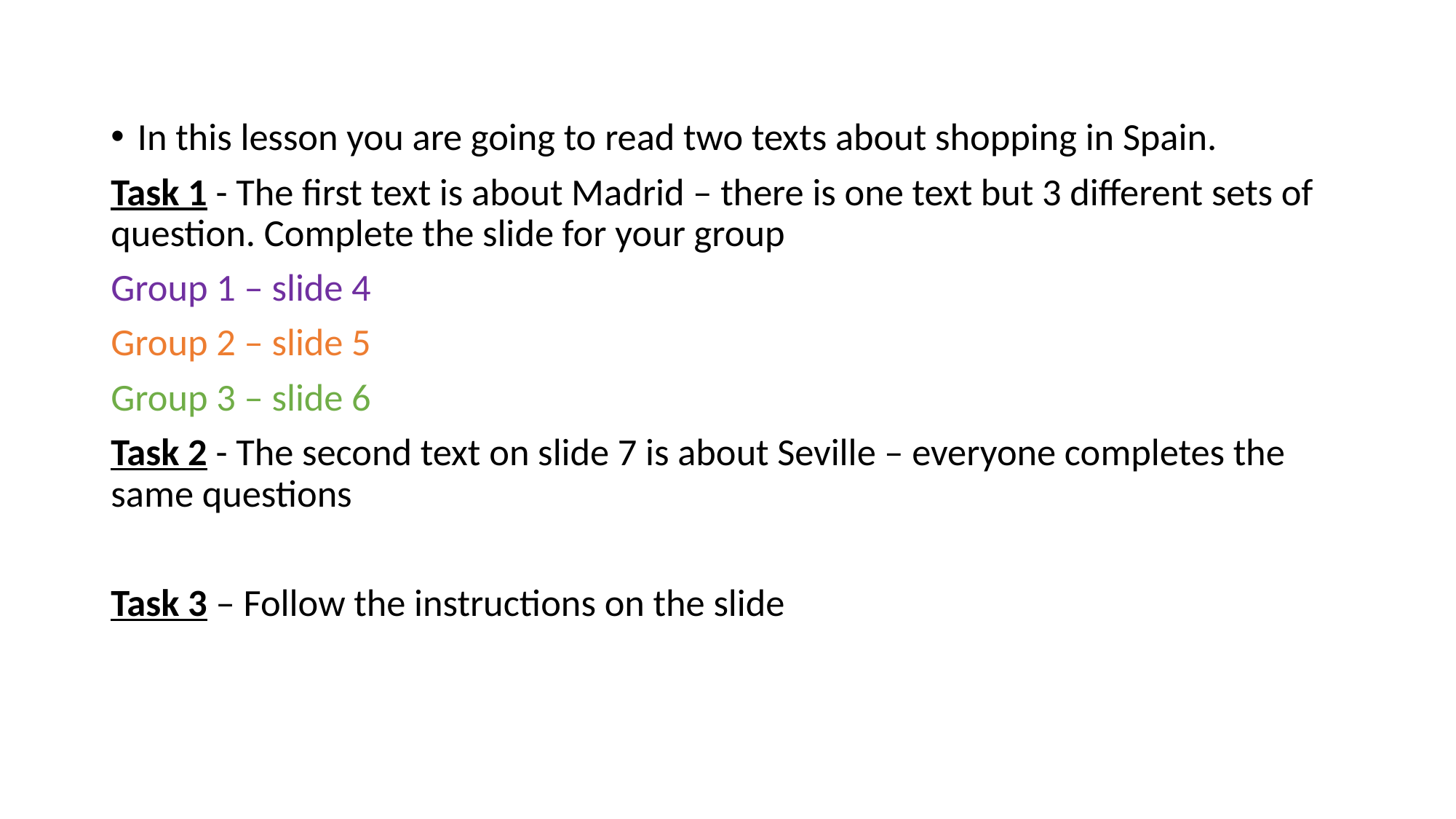

In this lesson you are going to read two texts about shopping in Spain.
Task 1 - The first text is about Madrid – there is one text but 3 different sets of question. Complete the slide for your group
Group 1 – slide 4
Group 2 – slide 5
Group 3 – slide 6
Task 2 - The second text on slide 7 is about Seville – everyone completes the same questions

Task 3 – Follow the instructions on the slide